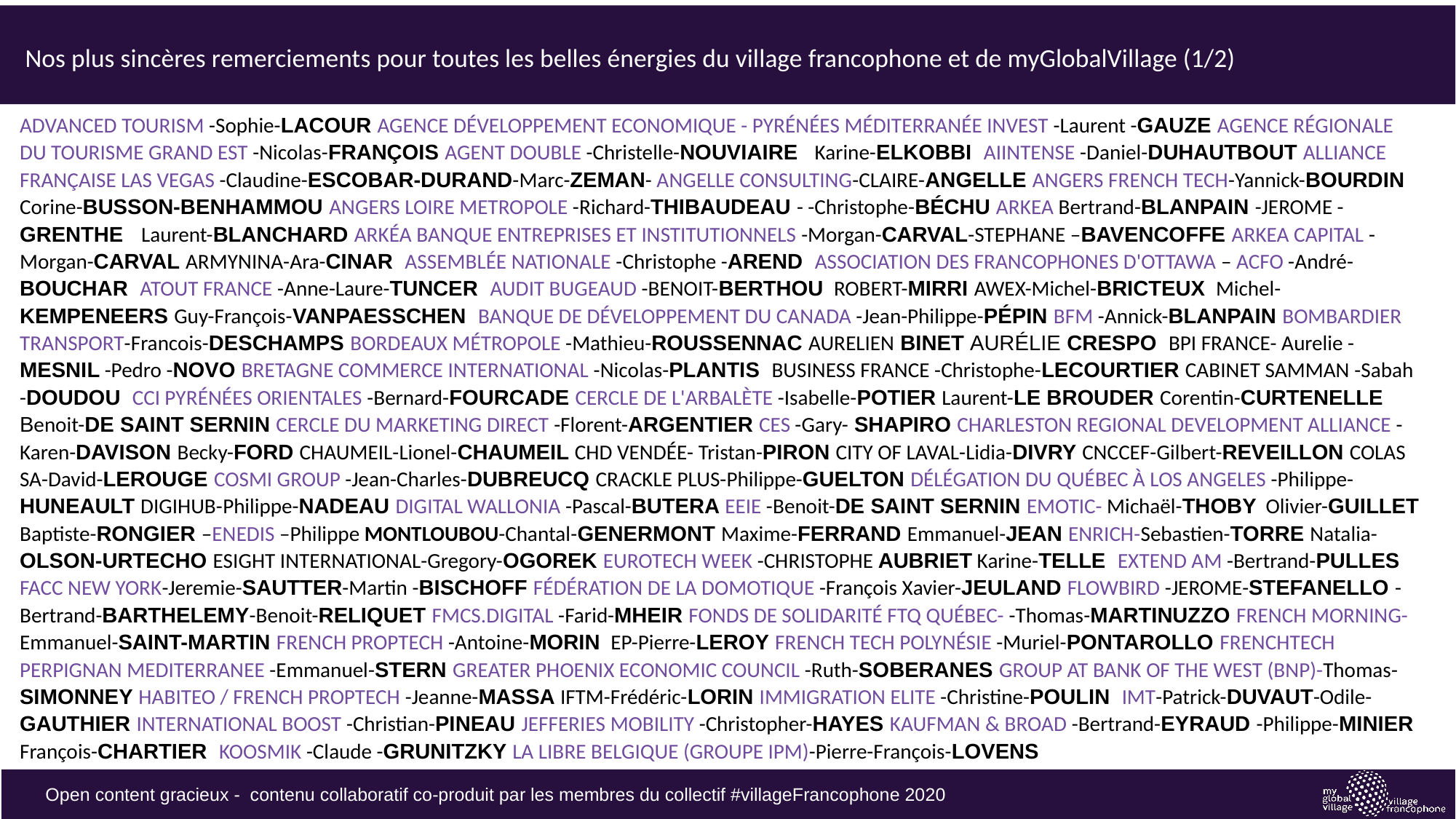

# Nos plus sincères remerciements pour toutes les belles énergies du village francophone et de myGlobalVillage (1/2)
Advanced Tourism -Sophie-Lacour Agence Développement Economique - Pyrénées Méditerranée Invest -Laurent -Gauze Agence Régionale du Tourisme Grand Est -Nicolas-FRANÇOIS Agent Double -Christelle-NOUVIAIRE   Karine-Elkobbi  AiiNTENSE -Daniel-Duhautbout Alliance Française las vegas -Claudine-Escobar-Durand-Marc-Zeman- ANGELLE CONSULTING-CLAIRE-ANGELLE Angers French Tech-Yannick-BOURDIN Corine-Busson-Benhammou Angers Loire Metropole -Richard-Thibaudeau - -Christophe-Béchu ARKEA Bertrand-BLANPAIN -JEROME -GRENTHE   Laurent-BLANCHARD Arkéa Banque Entreprises et Institutionnels -Morgan-CARVAL-STEPHANE –BAVENCOFFE ARKEA CAPITAL -Morgan-CARVAL Armynina-Ara-Cinar  Assemblée Nationale -Christophe -Arend  Association des Francophones d'Ottawa – ACFO -André-Bouchar  Atout France -Anne-Laure-TUNCER  AUDIT BUGEAUD -BENOIT-BERTHOU  ROBERT-MIRRI AWEX-Michel-BRICTEUX  Michel-Kempeneers Guy-François-VANPAESSCHEN  Banque de développement du Canada -Jean-Philippe-Pépin BFM -Annick-BLANPAIN Bombardier Transport-Francois-Deschamps Bordeaux Métropole -Mathieu-Roussennac Aurelien Binet aurélie crespo  BPI FRANCE- Aurelie -Mesnil -Pedro -Novo Bretagne Commerce International -Nicolas-Plantis  Business France -Christophe-Lecourtier Cabinet Samman -Sabah -DOUDOU  CCI Pyrénées Orientales -Bernard-Fourcade Cercle de l'Arbalète -Isabelle-Potier Laurent-LE BROUDER Corentin-Curtenelle Benoit-de saint sernin CERCLE DU MARKETING DIRECT -Florent-ARGENTIER CES -Gary- Shapiro Charleston Regional Development Alliance -Karen-Davison Becky-Ford CHAUMEIL-Lionel-Chaumeil CHD Vendée- Tristan-Piron City of Laval-Lidia-Divry CNCCEF-Gilbert-REVEILLON Colas SA-David-Lerouge coSmi group -Jean-Charles-DUBREUCQ Crackle Plus-Philippe-Guelton Délégation du Québec à Los Angeles -Philippe-Huneault digihub-Philippe-Nadeau Digital Wallonia -Pascal-Butera EEIE -Benoit-de Saint Sernin EMOTIC- Michaël-THOBY  Olivier-Guillet Baptiste-Rongier –ENEDIS –Philippe MONTLOUBOU-Chantal-GENERMONT Maxime-FERRAND Emmanuel-JEAN ENRICH-Sebastien-Torre Natalia-Olson-Urtecho eSight International-Gregory-OGOREK EuroTech Week -Christophe aubriet Karine-Telle  EXTEND AM -Bertrand-PULLES FACC New York-Jeremie-Sautter-Martin -Bischoff Fédération de la Domotique -François Xavier-Jeuland FLOWBIRD -JEROME-STEFANELLO -Bertrand-BARTHELEMY-Benoit-Reliquet fmcs.digital -Farid-Mheir Fonds de solidarité FTQ Québec- -Thomas-Martinuzzo French Morning-Emmanuel-Saint-Martin French PropTech -Antoine-Morin  EP-Pierre-LEROY French Tech Polynésie -Muriel-PONTAROLLO FRENCHTECH PERPIGNAN MEDITERRANEE -Emmanuel-STERN Greater Phoenix Economic Council -Ruth-Soberanes Group at Bank of the West (BNP)-Thomas-Simonney HABITEO / French Proptech -Jeanne-Massa IFTM-Frédéric-LORIN Immigration Elite -Christine-POULIN  IMT-Patrick-Duvaut-Odile-Gauthier International Boost -Christian-Pineau Jefferies Mobility -Christopher-Hayes Kaufman & Broad -Bertrand-Eyraud -Philippe-Minier François-Chartier  Koosmik -Claude -Grunitzky La Libre Belgique (groupe IPM)-Pierre-François-Lovens